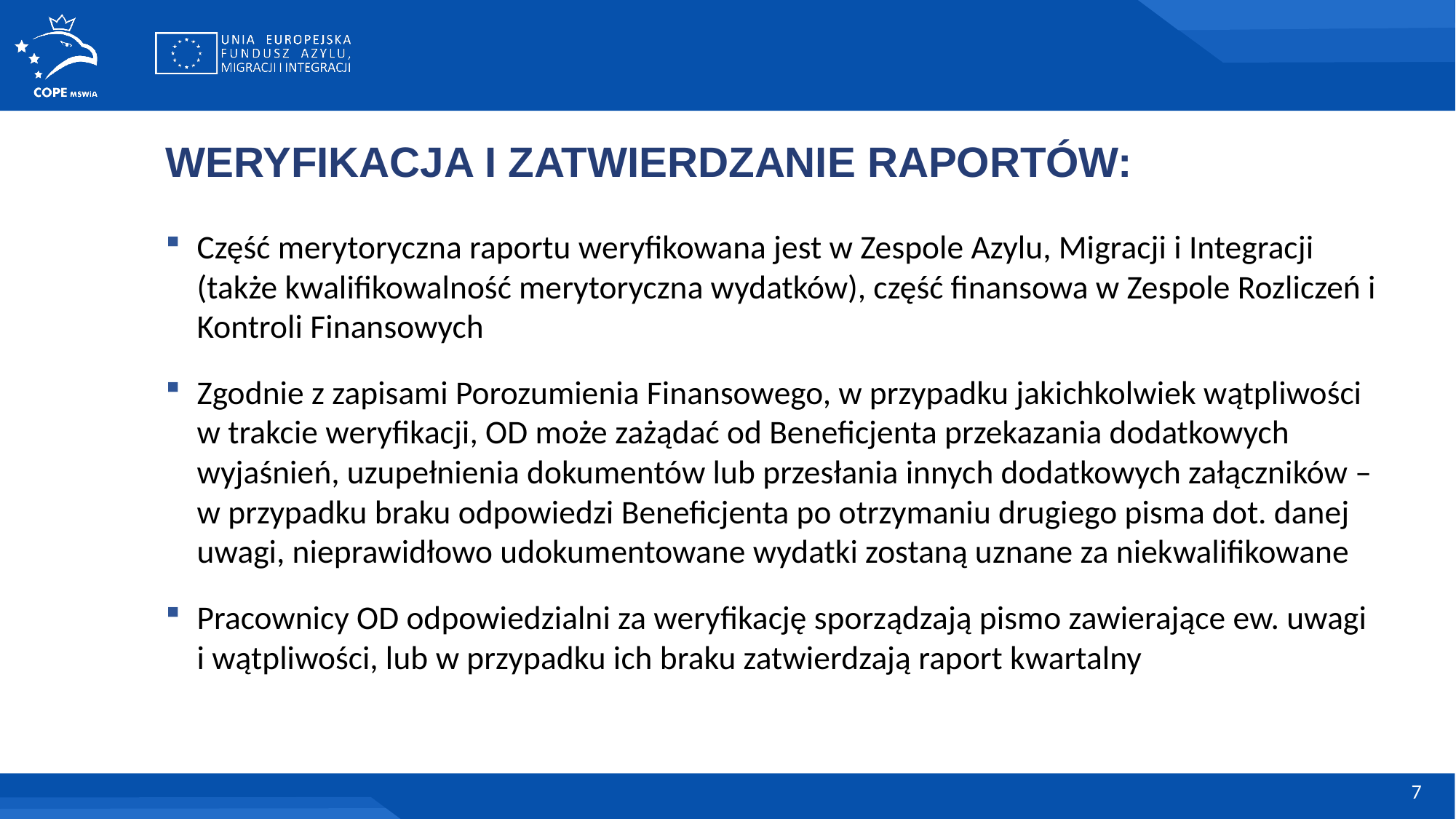

WERYFIKACJA I ZATWIERDZANIE RAPORTÓW:
Część merytoryczna raportu weryfikowana jest w Zespole Azylu, Migracji i Integracji  (także kwalifikowalność merytoryczna wydatków), część finansowa w Zespole Rozliczeń i Kontroli Finansowych

Zgodnie z zapisami Porozumienia Finansowego, w przypadku jakichkolwiek wątpliwości w trakcie weryfikacji, OD może zażądać od Beneficjenta przekazania dodatkowych wyjaśnień, uzupełnienia dokumentów lub przesłania innych dodatkowych załączników – w przypadku braku odpowiedzi Beneficjenta po otrzymaniu drugiego pisma dot. danej uwagi, nieprawidłowo udokumentowane wydatki zostaną uznane za niekwalifikowane

Pracownicy OD odpowiedzialni za weryfikację sporządzają pismo zawierające ew. uwagi i wątpliwości, lub w przypadku ich braku zatwierdzają raport kwartalny